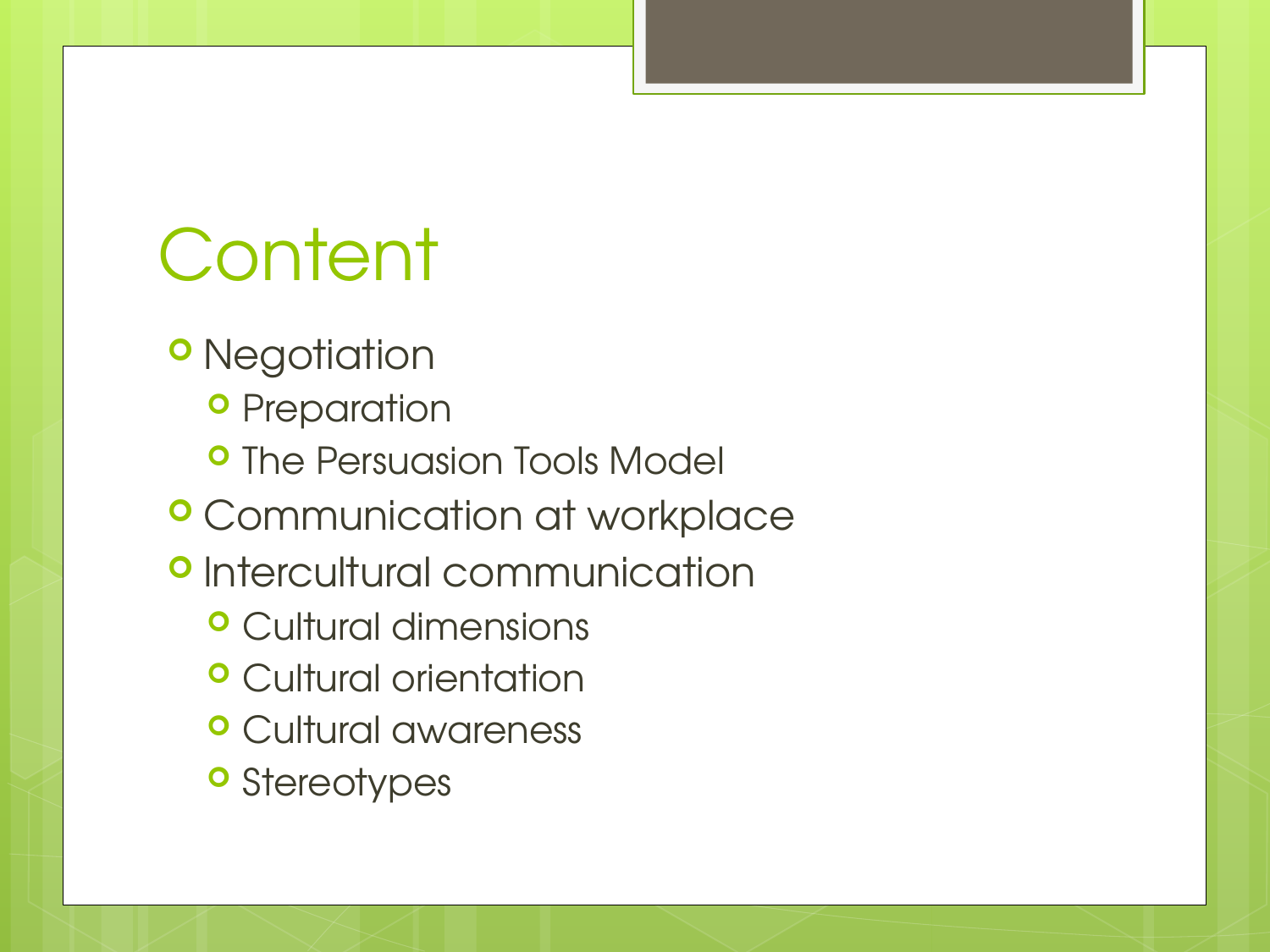

# Content
Negotiation
Preparation
The Persuasion Tools Model
Communication at workplace
Intercultural communication
Cultural dimensions
Cultural orientation
Cultural awareness
Stereotypes